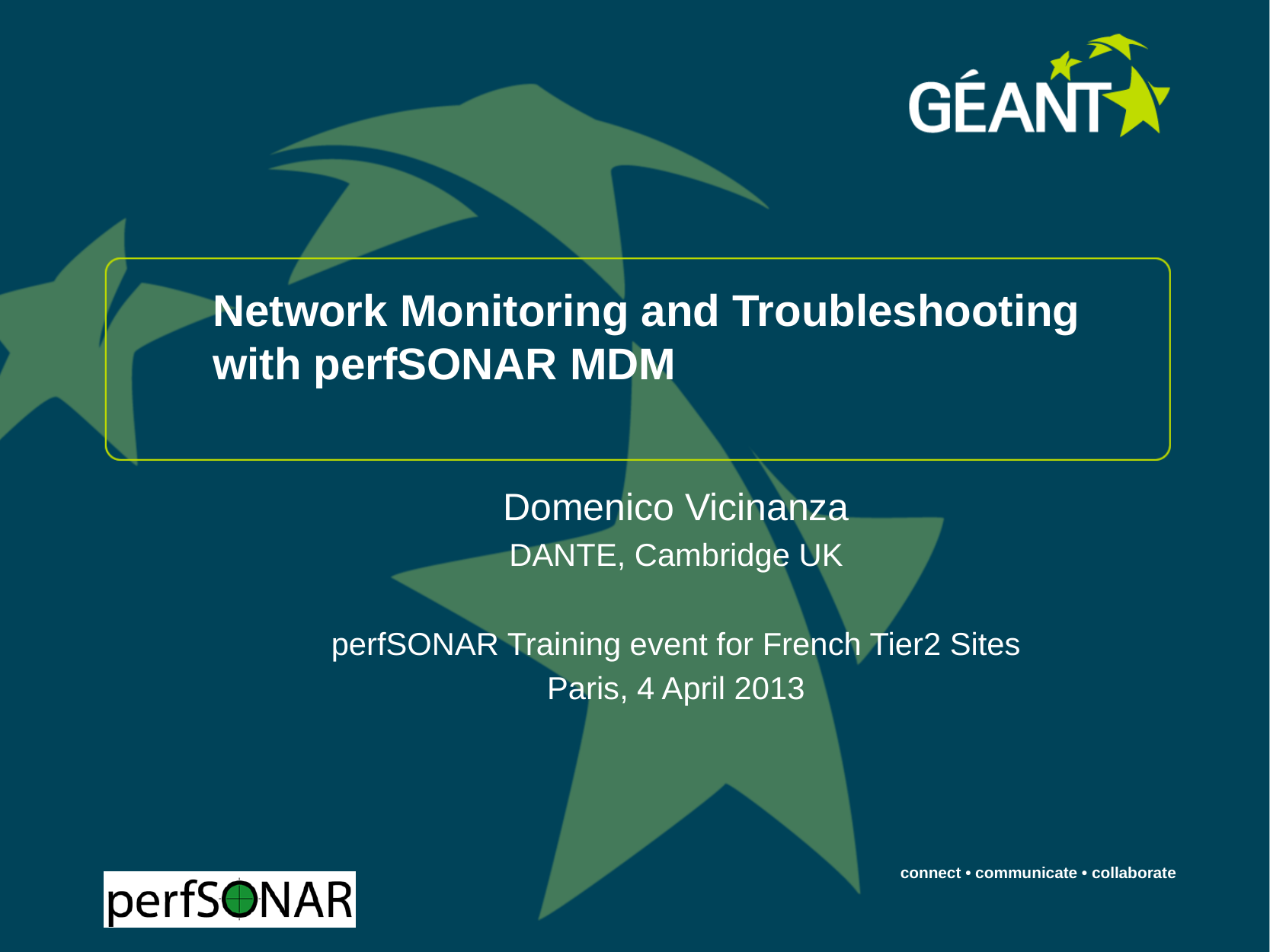

# Network Monitoring and Troubleshooting with perfSONAR MDM
Domenico Vicinanza
DANTE, Cambridge UK

perfSONAR Training event for French Tier2 Sites
Paris, 4 April 2013